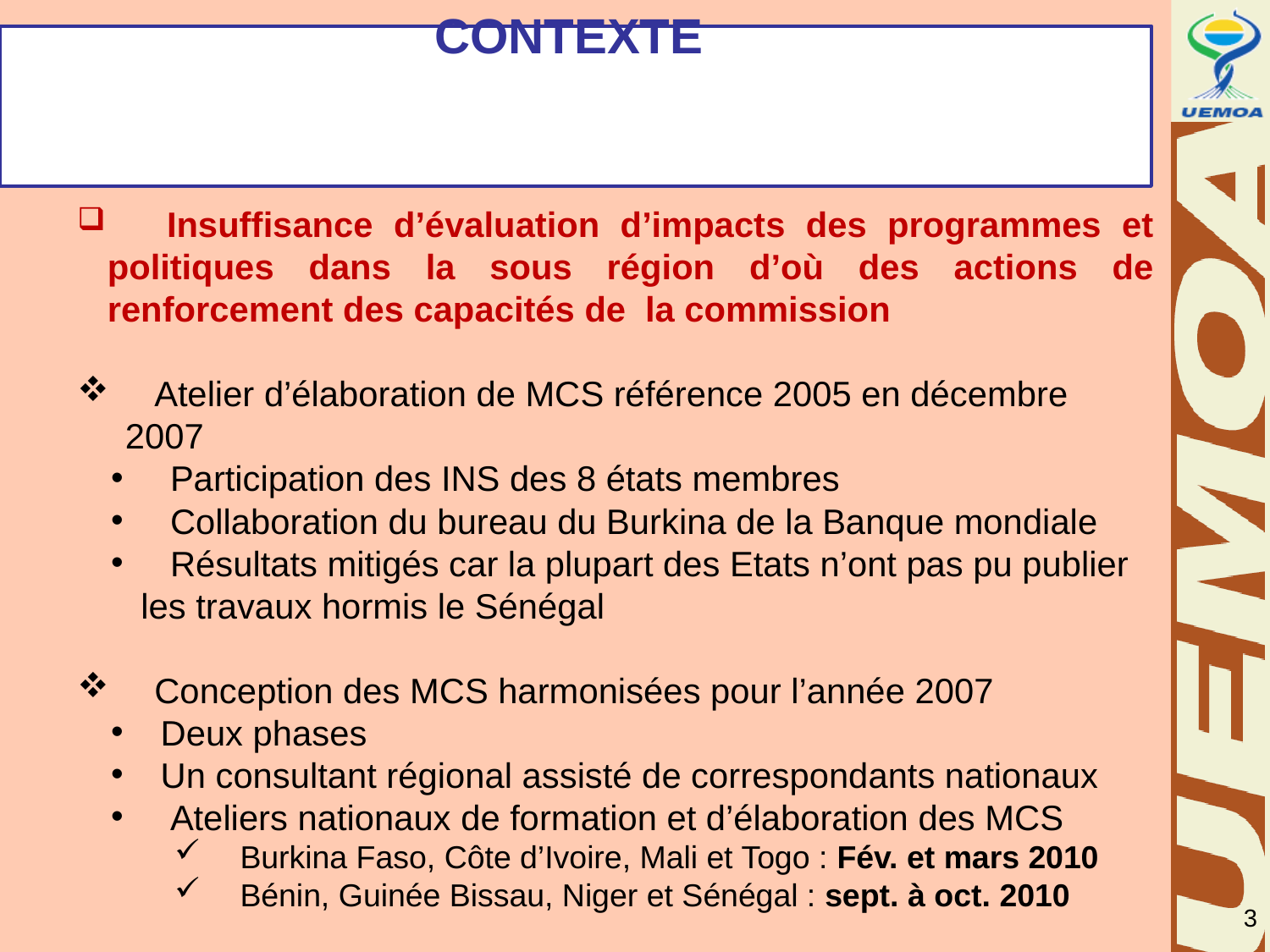

CONTEXTE

   Insuffisance d’évaluation d’impacts des programmes et politiques dans la sous région d’où des actions de renforcement des capacités de  la commission

   Atelier d’élaboration de MCS référence 2005 en décembre 2007
   Participation des INS des 8 états membres
   Collaboration du bureau du Burkina de la Banque mondiale
   Résultats mitigés car la plupart des Etats n’ont pas pu publier les travaux hormis le Sénégal

   Conception des MCS harmonisées pour l’année 2007
  Deux phases
  Un consultant régional assisté de correspondants nationaux
   Ateliers nationaux de formation et d’élaboration des MCS
    Burkina Faso, Côte d’Ivoire, Mali et Togo : Fév. et mars 2010
    Bénin, Guinée Bissau, Niger et Sénégal : sept. à oct. 2010

3